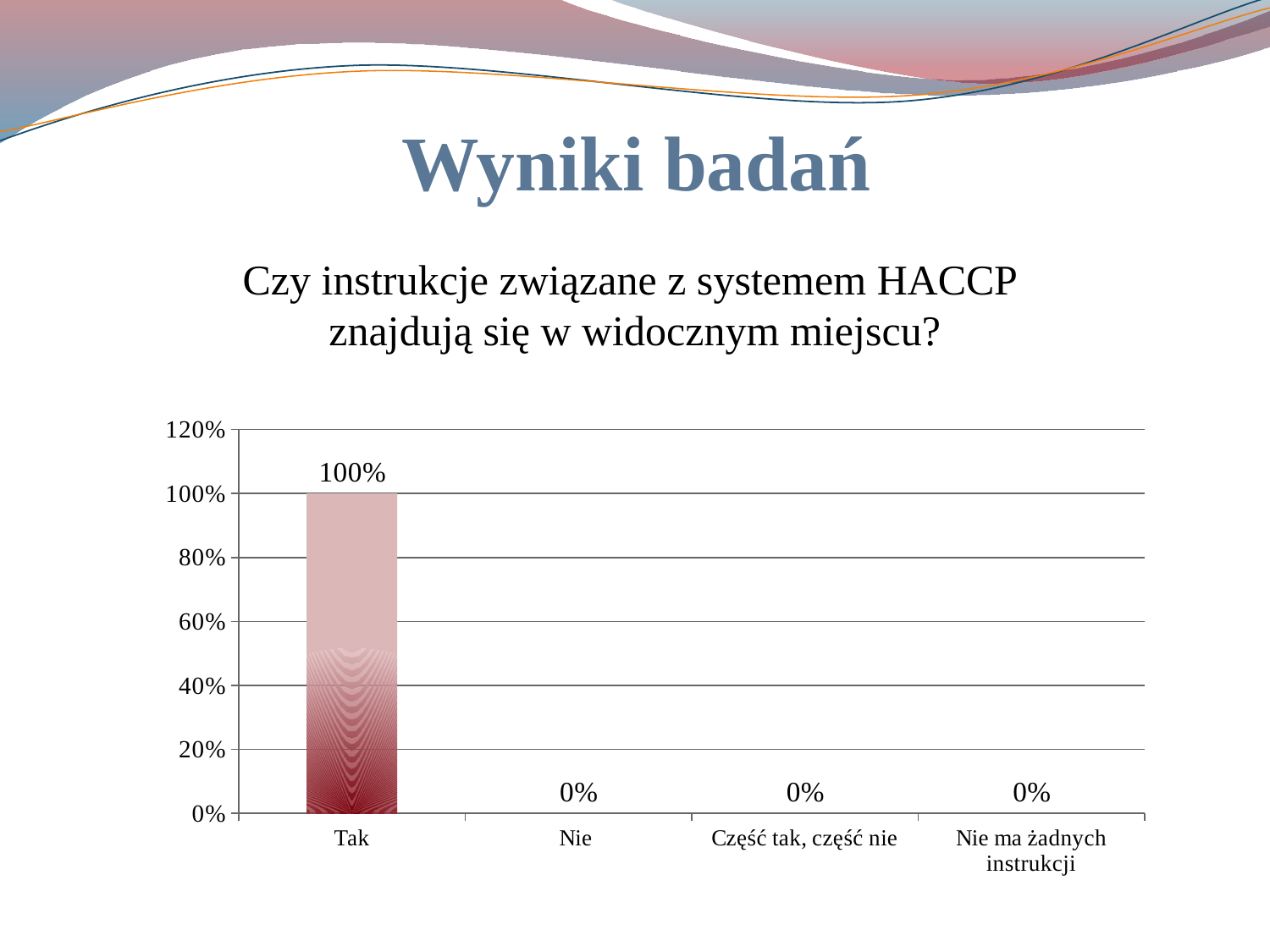

# Wyniki badań
Czy instrukcje związane z systemem HACCP
znajdują się w widocznym miejscu?

### Chart

| Category | Seria 1 |
|---|---|
| Tak | 1.0 |
| Nie  | 0.0 |
| Część tak, część nie | 0.0 |
| Nie ma żadnych instrukcji | 0.0 |